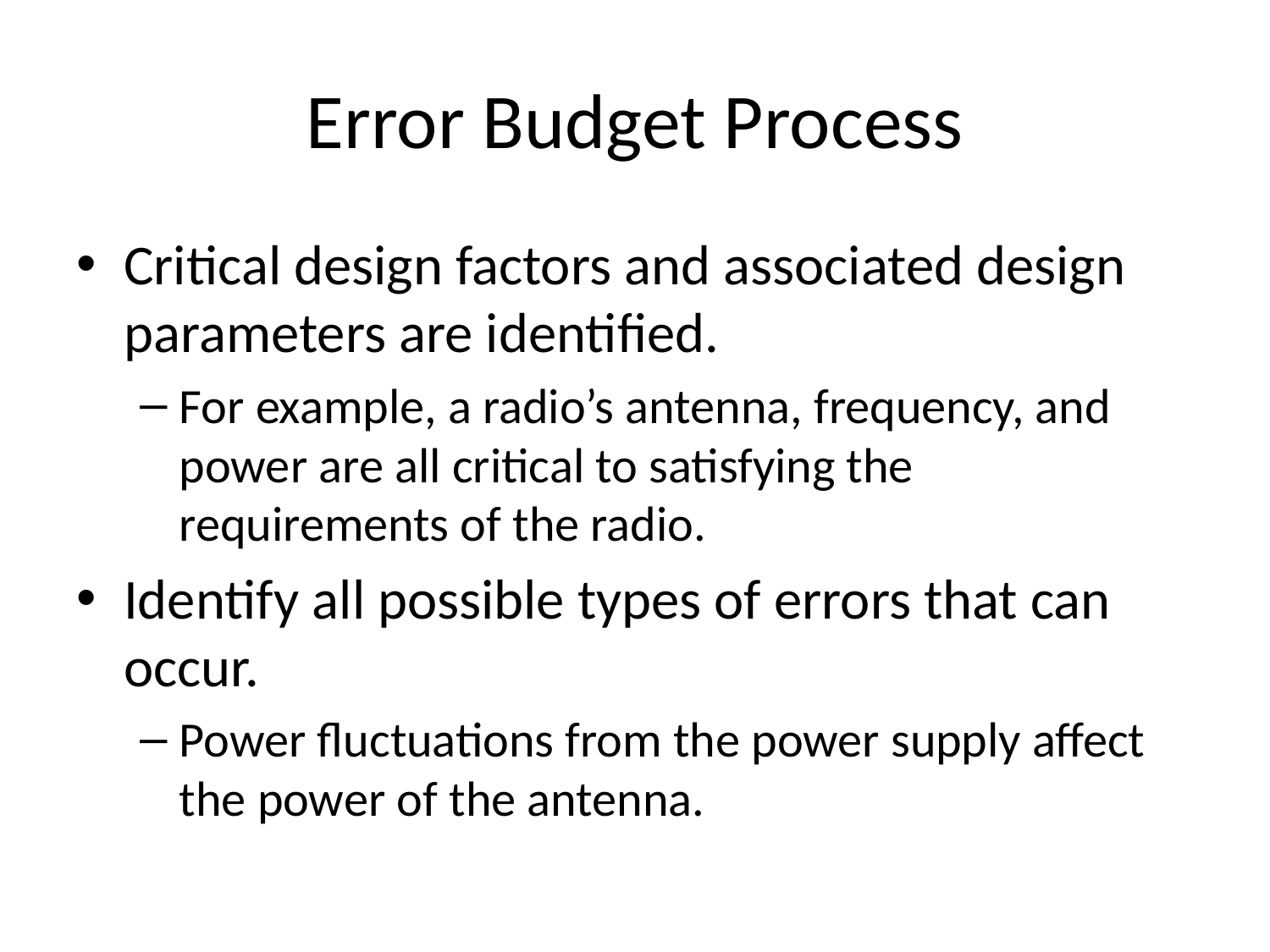

# Error Budget Process
Critical design factors and associated design parameters are identified.
For example, a radio’s antenna, frequency, and power are all critical to satisfying the requirements of the radio.
Identify all possible types of errors that can occur.
Power fluctuations from the power supply affect the power of the antenna.